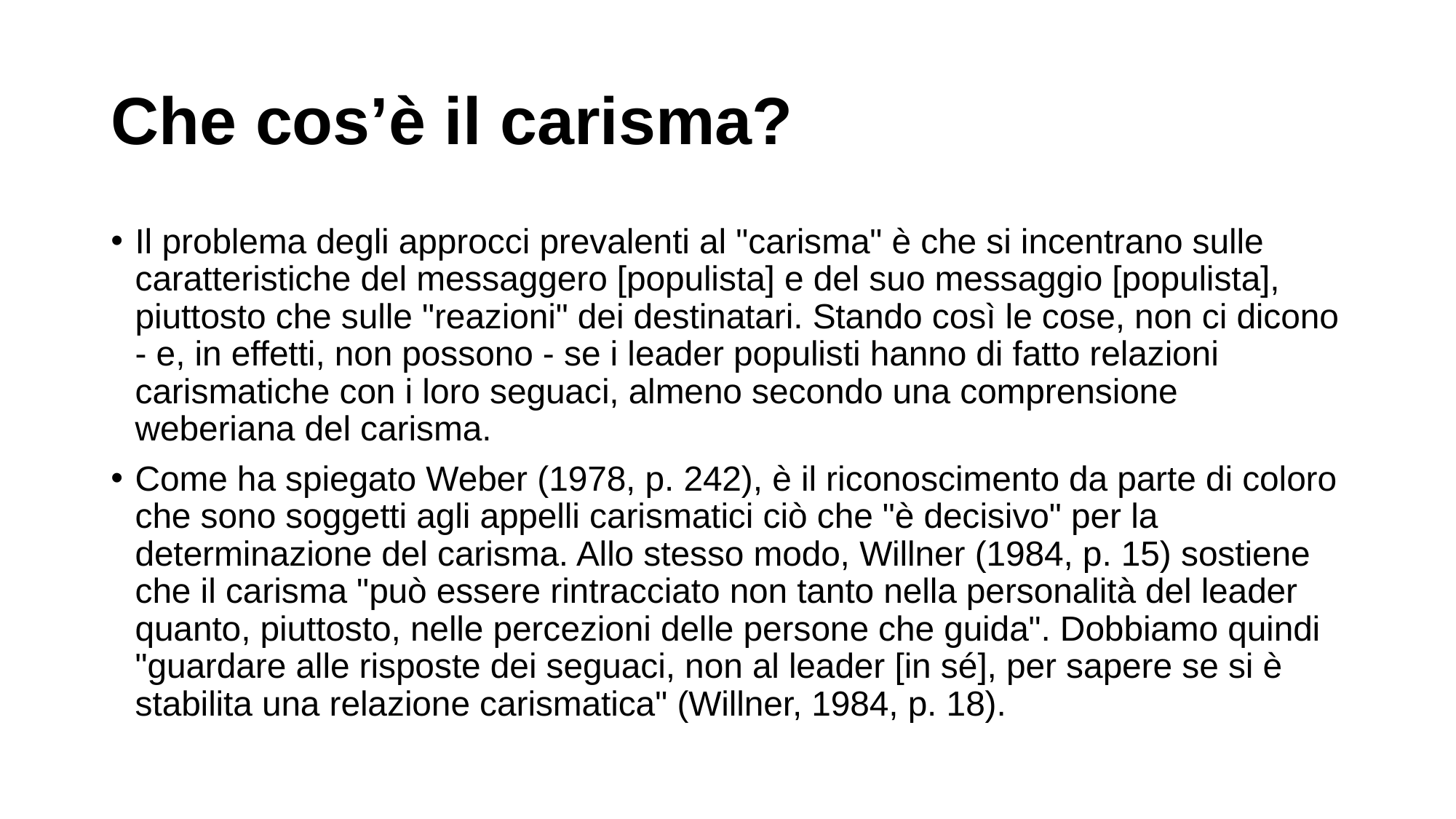

# Che cos’è il carisma?
Il problema degli approcci prevalenti al "carisma" è che si incentrano sulle caratteristiche del messaggero [populista] e del suo messaggio [populista], piuttosto che sulle "reazioni" dei destinatari. Stando così le cose, non ci dicono - e, in effetti, non possono - se i leader populisti hanno di fatto relazioni carismatiche con i loro seguaci, almeno secondo una comprensione weberiana del carisma.
Come ha spiegato Weber (1978, p. 242), è il riconoscimento da parte di coloro che sono soggetti agli appelli carismatici ciò che "è decisivo" per la determinazione del carisma. Allo stesso modo, Willner (1984, p. 15) sostiene che il carisma "può essere rintracciato non tanto nella personalità del leader quanto, piuttosto, nelle percezioni delle persone che guida". Dobbiamo quindi "guardare alle risposte dei seguaci, non al leader [in sé], per sapere se si è stabilita una relazione carismatica" (Willner, 1984, p. 18).